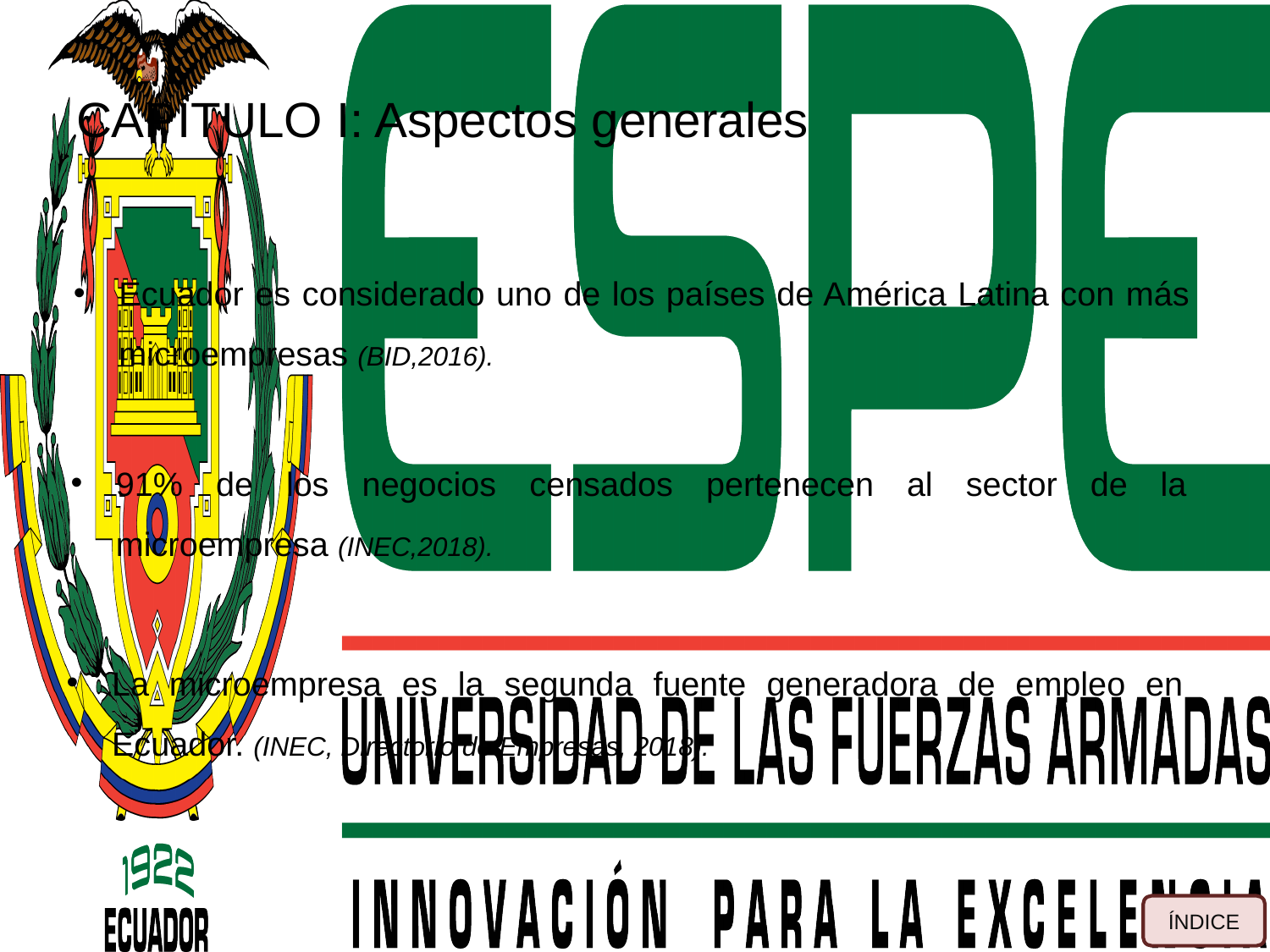

# CAPÍTULO I: Aspectos generales
Ecuador es considerado uno de los países de América Latina con más microempresas (BID,2016).

91% de los negocios censados pertenecen al sector de la microempresa (INEC,2018).

La microempresa es la segunda fuente generadora de empleo en Ecuador. (INEC, Directorio de Empresas, 2018).

ÍNDICE